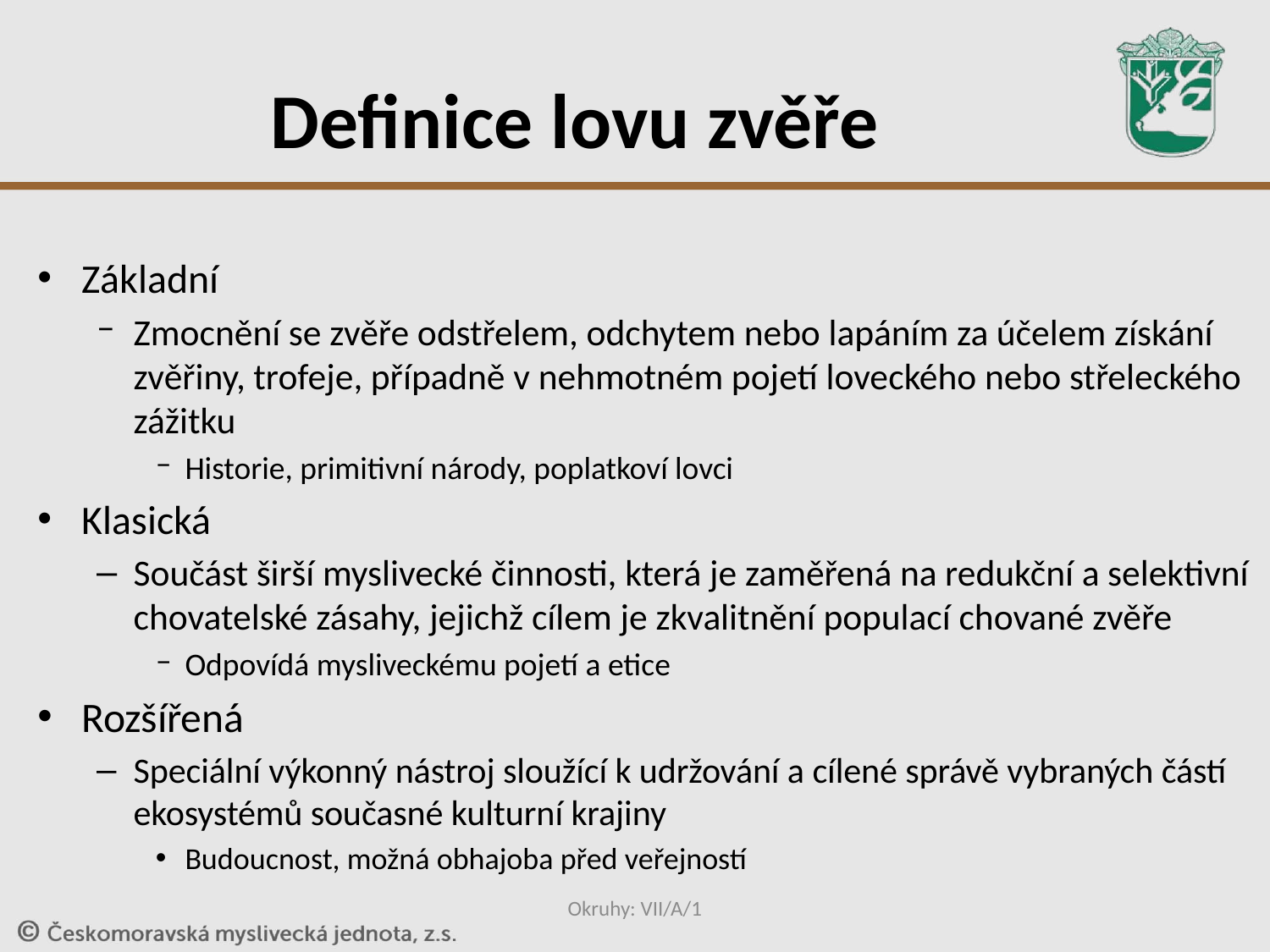

# Definice lovu zvěře
Základní
Zmocnění se zvěře odstřelem, odchytem nebo lapáním za účelem získání zvěřiny, trofeje, případně v nehmotném pojetí loveckého nebo střeleckého zážitku
Historie, primitivní národy, poplatkoví lovci
Klasická
Součást širší myslivecké činnosti, která je zaměřená na redukční a selektivní chovatelské zásahy, jejichž cílem je zkvalitnění populací chované zvěře
Odpovídá mysliveckému pojetí a etice
Rozšířená
Speciální výkonný nástroj sloužící k udržování a cílené správě vybraných částí ekosystémů současné kulturní krajiny
Budoucnost, možná obhajoba před veřejností

Okruhy: VII/A/1